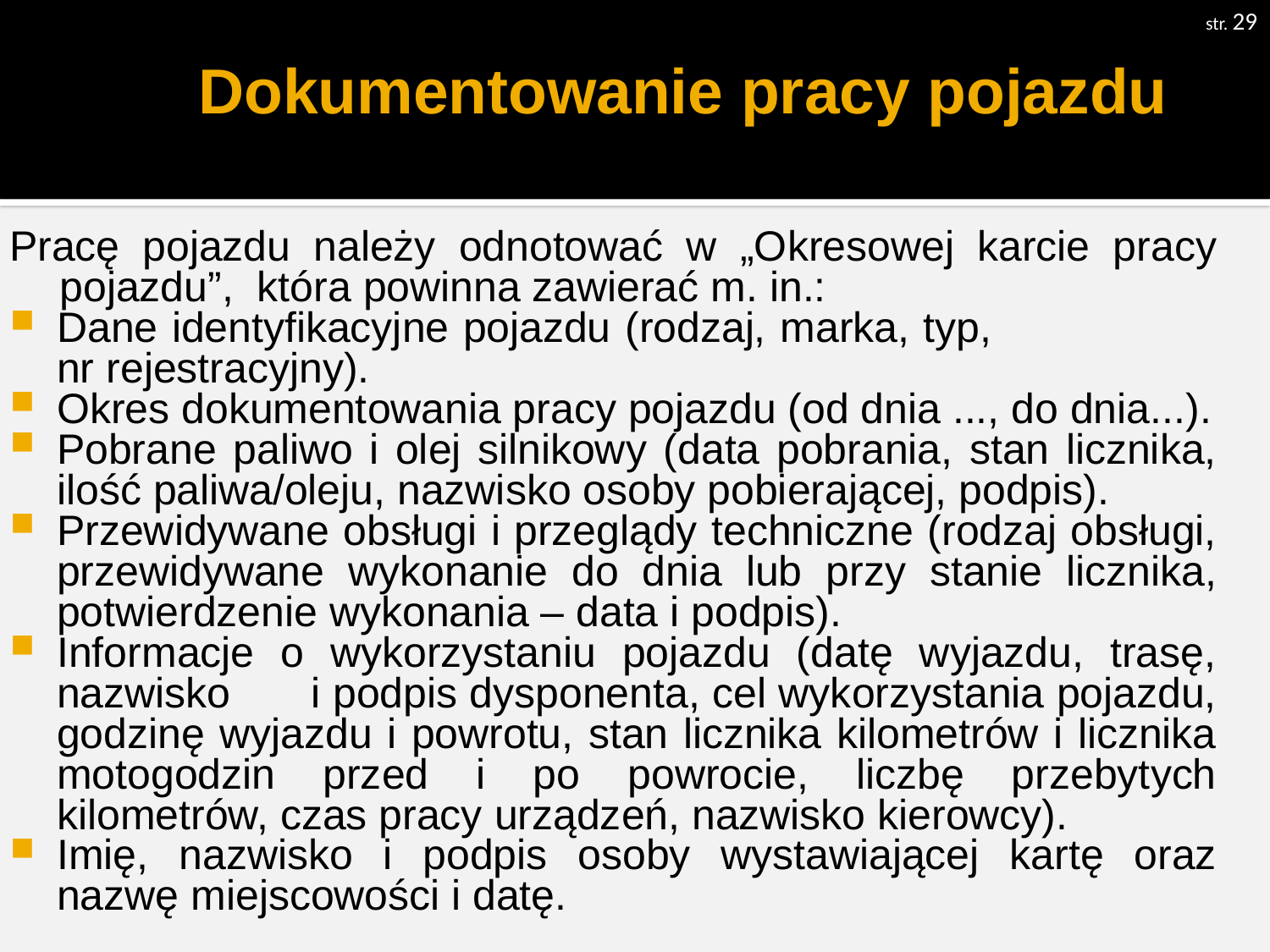

str. 29
# Dokumentowanie pracy pojazdu
Pracę pojazdu należy odnotować w „Okresowej karcie pracy pojazdu”,  która powinna zawierać m. in.:
Dane identyfikacyjne pojazdu (rodzaj, marka, typ,                 nr rejestracyjny).
Okres dokumentowania pracy pojazdu (od dnia ..., do dnia...).
Pobrane paliwo i olej silnikowy (data pobrania, stan licznika, ilość paliwa/oleju, nazwisko osoby pobierającej, podpis).
Przewidywane obsługi i przeglądy techniczne (rodzaj obsługi, przewidywane wykonanie do dnia lub przy stanie licznika, potwierdzenie wykonania – data i podpis).
Informacje o wykorzystaniu pojazdu (datę wyjazdu, trasę, nazwisko 	i podpis dysponenta, cel wykorzystania pojazdu, godzinę wyjazdu i powrotu, stan licznika kilometrów i licznika motogodzin przed i po powrocie, liczbę przebytych kilometrów, czas pracy urządzeń, nazwisko kierowcy).
Imię, nazwisko i podpis osoby wystawiającej kartę oraz nazwę miejscowości i datę.